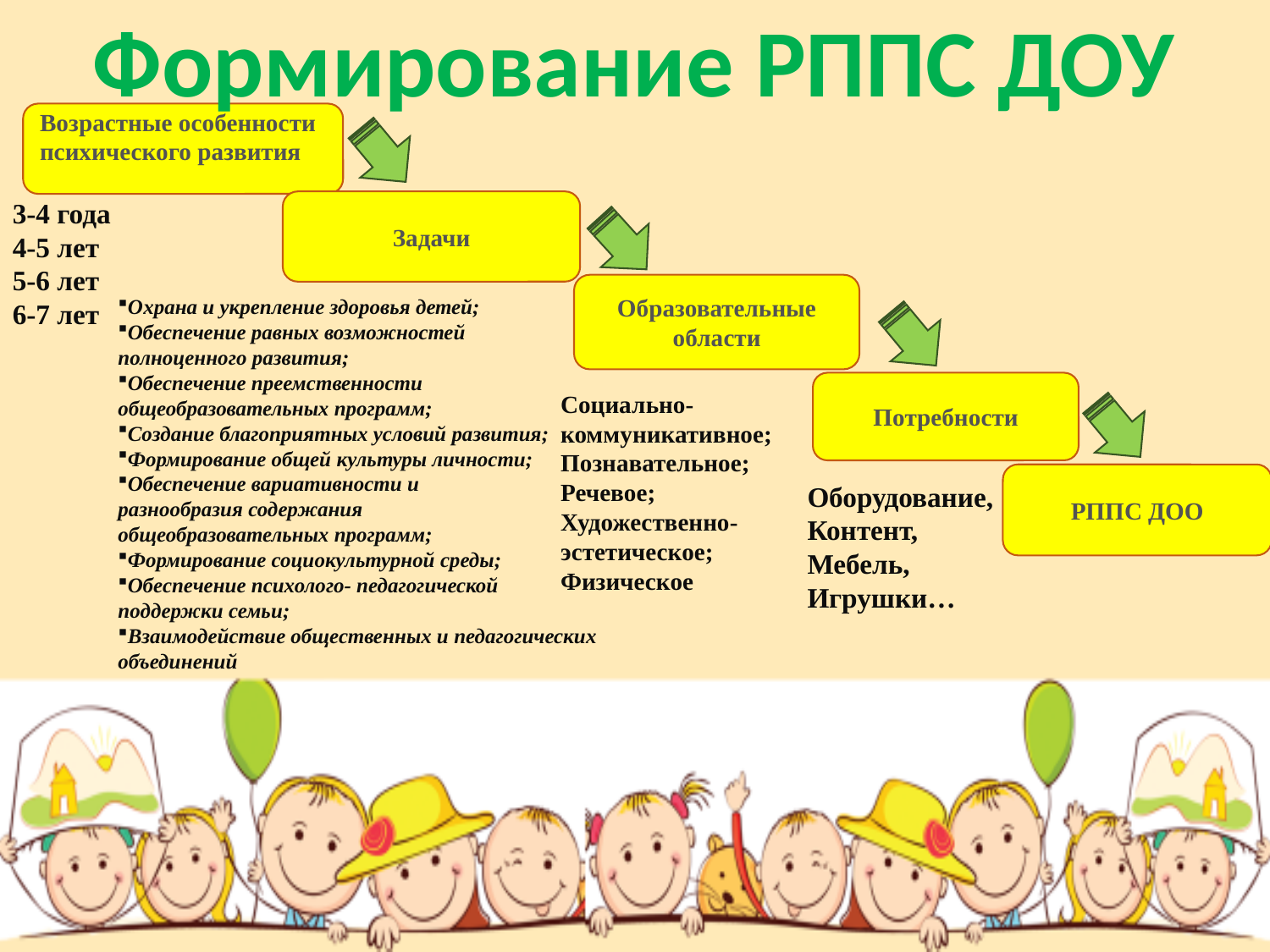

Формирование РППС ДОУ
Возрастные особенности
психического развития

3-4 года
4-5 лет
5-6 лет
6-7 лет
Задачи

Образовательные
области
Охрана и укрепление здоровья детей;
Обеспечение равных возможностей
полноценного развития;
Обеспечение преемственности
общеобразовательных программ;
Создание благоприятных условий развития;
Формирование общей культуры личности;
Обеспечение вариативности и
разнообразия содержания
общеобразовательных программ;
Формирование социокультурной среды;
Обеспечение психолого- педагогической поддержки семьи;
Взаимодействие общественных и педагогических объединений

Потребности
Социально-коммуникативное;
Познавательное;
Речевое;
Художественно-эстетическое;
Физическое

РППС ДОО
Оборудование,
Контент,
Мебель,
Игрушки…